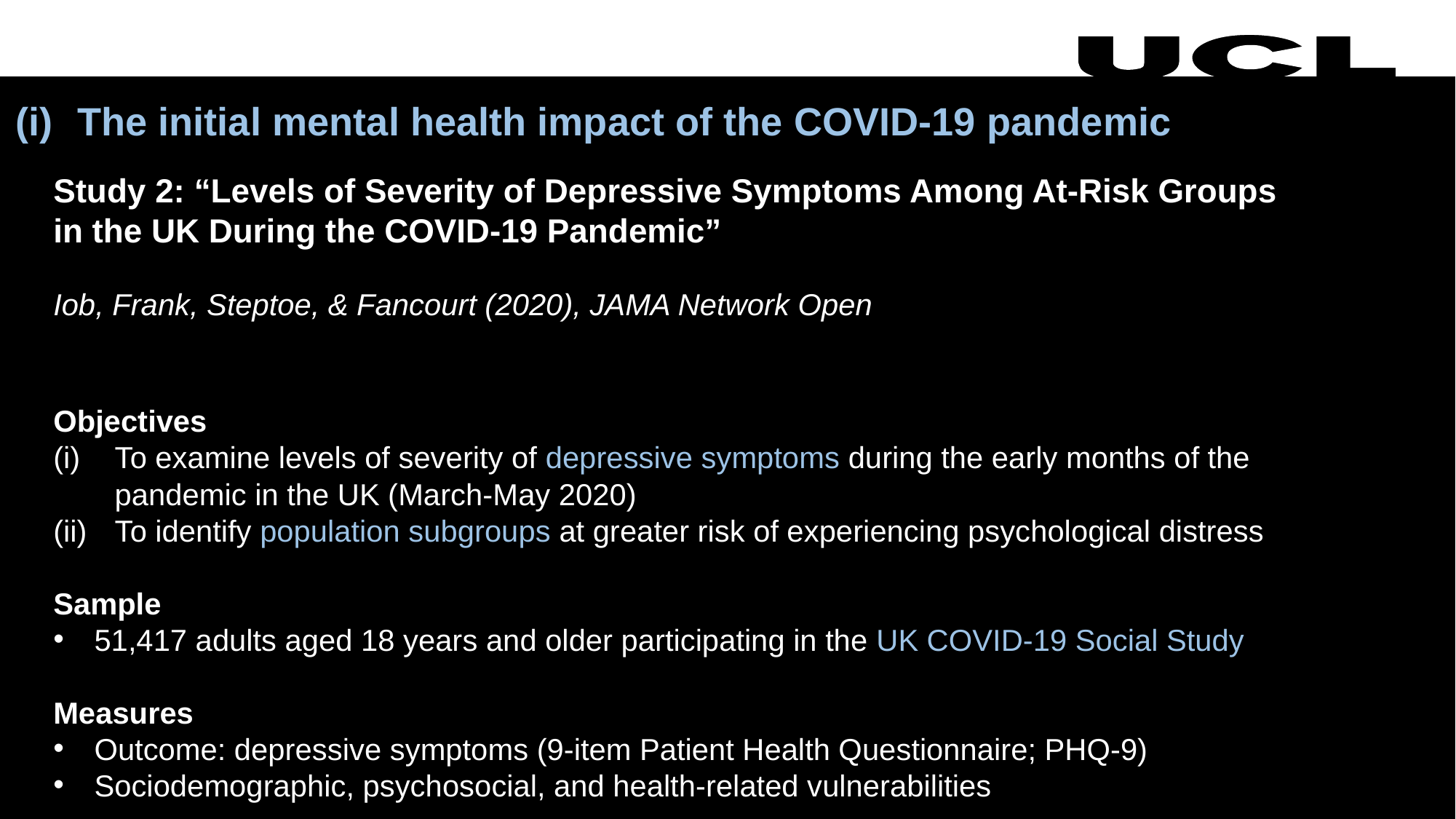

The initial mental health impact of the COVID-19 pandemic
Study 2: “Levels of Severity of Depressive Symptoms Among At-Risk Groups in the UK During the COVID-19 Pandemic”

Iob, Frank, Steptoe, & Fancourt (2020), JAMA Network Open

Objectives
To examine levels of severity of depressive symptoms during the early months of the pandemic in the UK (March-May 2020)
To identify population subgroups at greater risk of experiencing psychological distress

Sample
51,417 adults aged 18 years and older participating in the UK COVID-19 Social Study

Measures
Outcome: depressive symptoms (9-item Patient Health Questionnaire; PHQ-9)
Sociodemographic, psychosocial, and health-related vulnerabilities